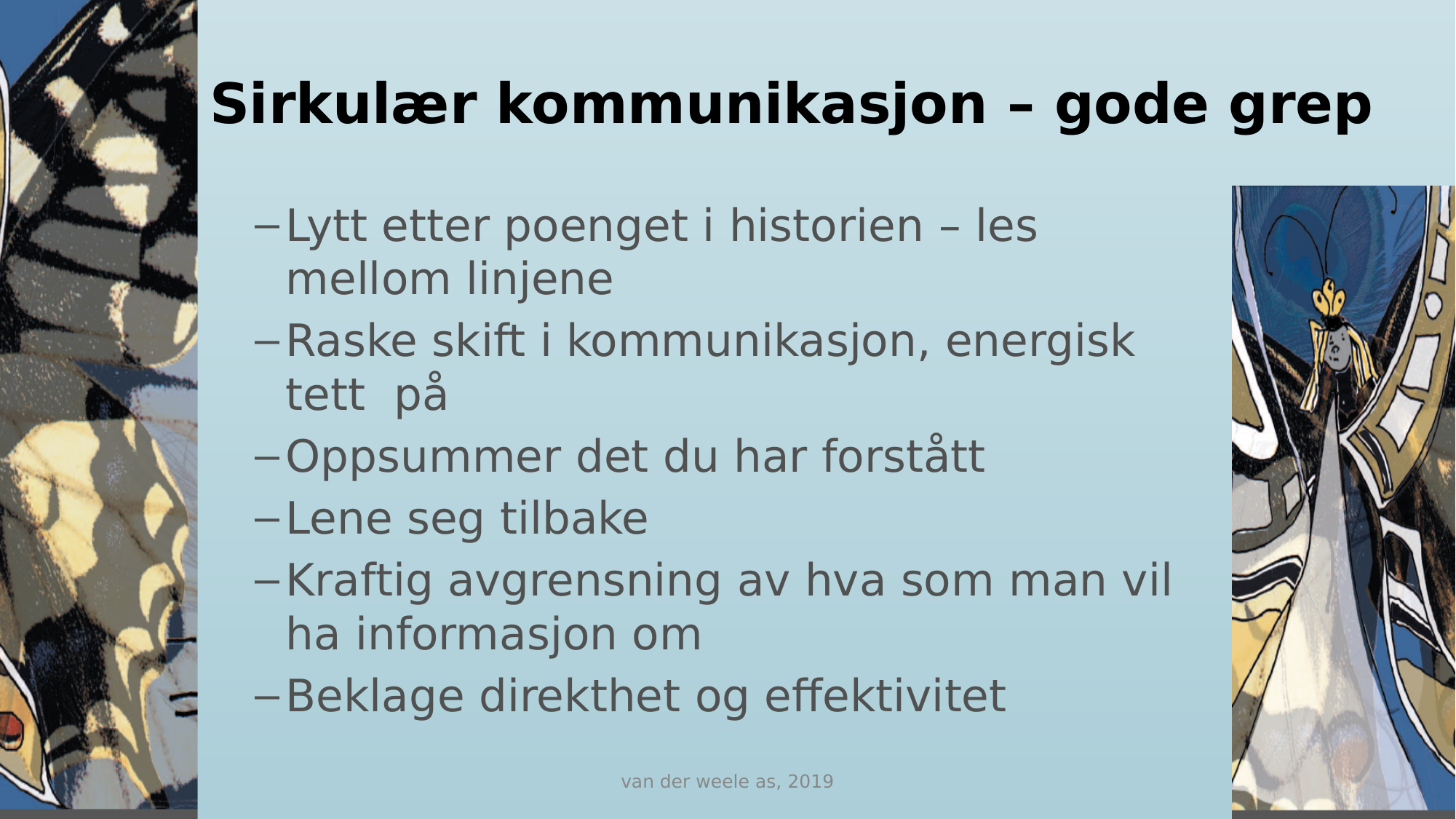

# Sirkulær kommunikasjon – gode grep
Lytt etter poenget i historien – les mellom linjene
Raske skift i kommunikasjon, energisk tett  på
Oppsummer det du har forstått
Lene seg tilbake
Kraftig avgrensning av hva som man vil ha informasjon om
Beklage direkthet og effektivitet
van der weele as, 2019